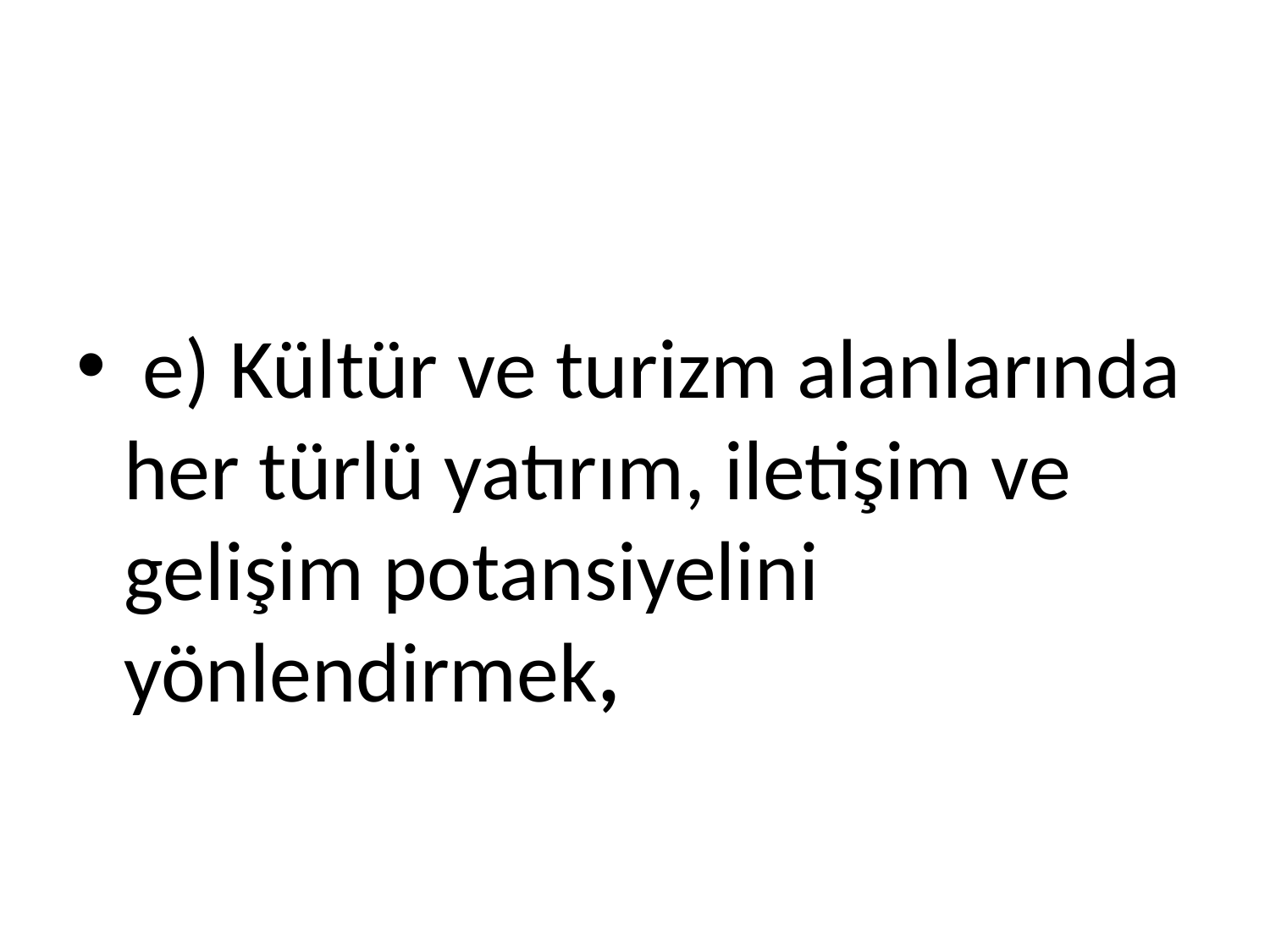

#

 e) Kültür ve turizm alanlarında her türlü yatırım, iletişim ve gelişim potansiyelini yönlendirmek,